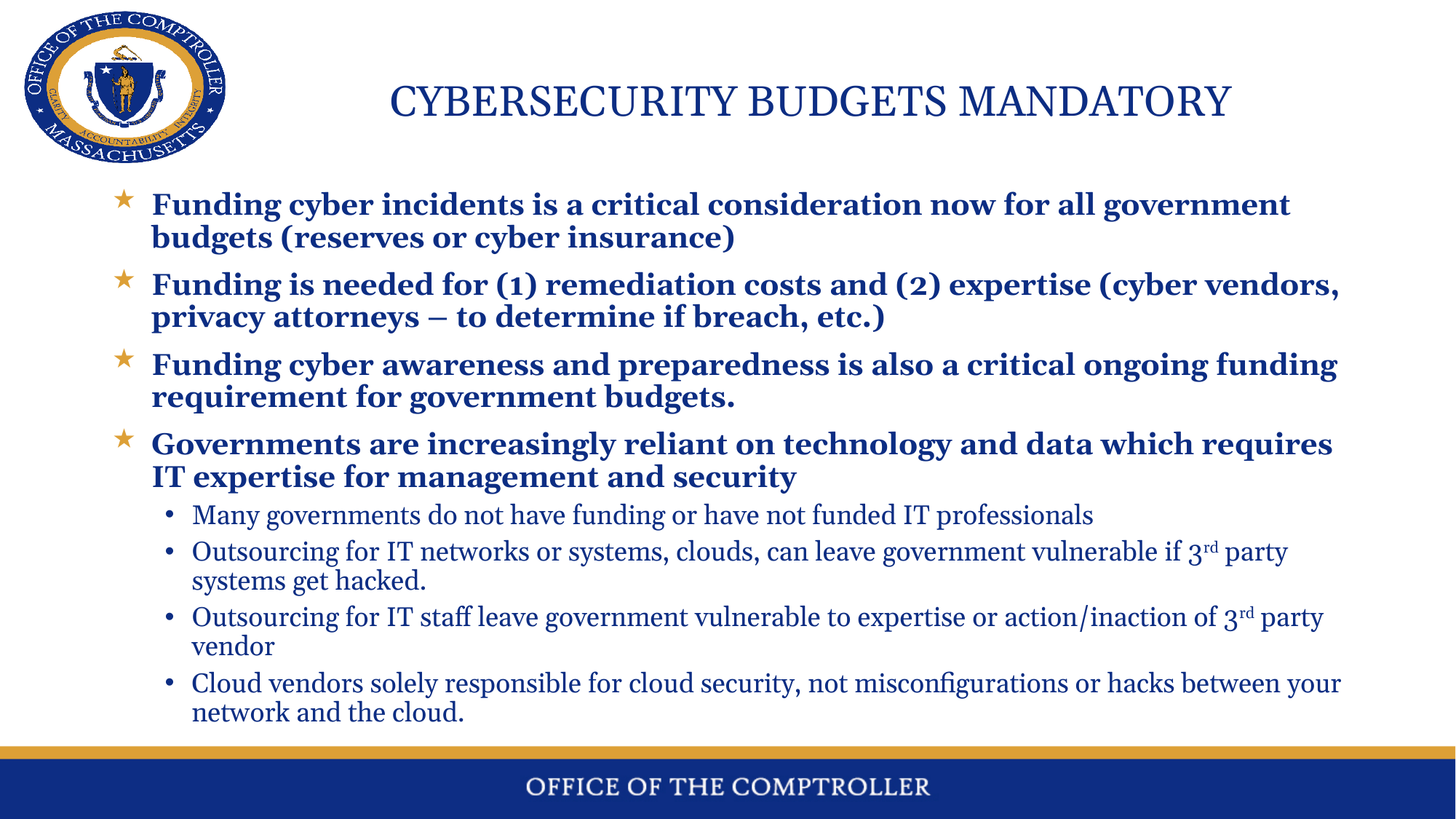

# CYBERSECURITY BUDGETS MANDATORY
Funding cyber incidents is a critical consideration now for all government budgets (reserves or cyber insurance)
Funding is needed for (1) remediation costs and (2) expertise (cyber vendors, privacy attorneys – to determine if breach, etc.)
Funding cyber awareness and preparedness is also a critical ongoing funding requirement for government budgets.
Governments are increasingly reliant on technology and data which requires IT expertise for management and security
Many governments do not have funding or have not funded IT professionals
Outsourcing for IT networks or systems, clouds, can leave government vulnerable if 3rd party systems get hacked.
Outsourcing for IT staff leave government vulnerable to expertise or action/inaction of 3rd party vendor
Cloud vendors solely responsible for cloud security, not misconfigurations or hacks between your network and the cloud.